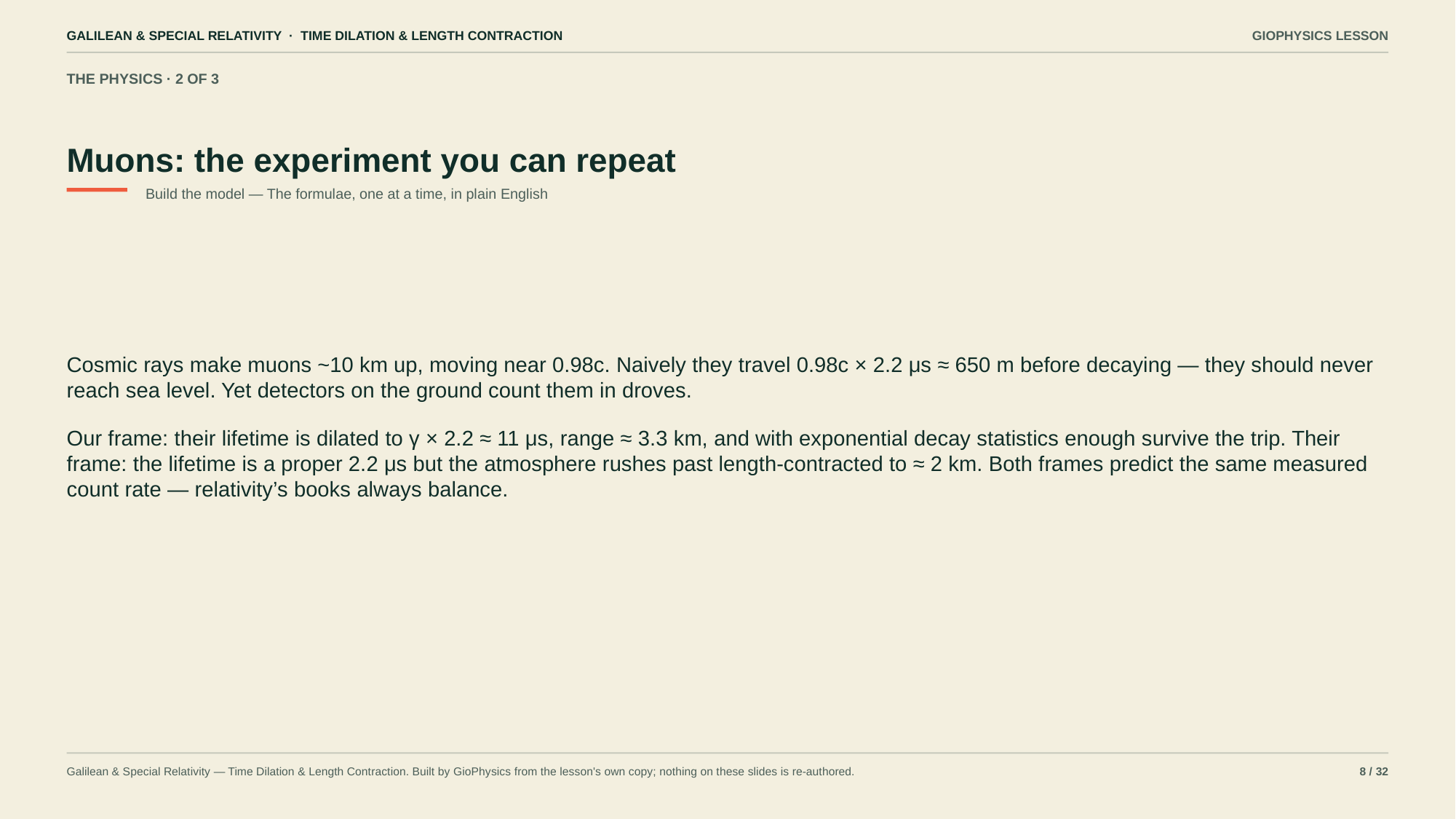

GALILEAN & SPECIAL RELATIVITY  ·  TIME DILATION & LENGTH CONTRACTION
GIOPHYSICS LESSON

THE PHYSICS · 2 OF 3
Muons: the experiment you can repeat
Build the model — The formulae, one at a time, in plain English

Cosmic rays make muons ~10 km up, moving near 0.98c. Naively they travel 0.98c × 2.2 μs ≈ 650 m before decaying — they should never reach sea level. Yet detectors on the ground count them in droves.
Our frame: their lifetime is dilated to γ × 2.2 ≈ 11 μs, range ≈ 3.3 km, and with exponential decay statistics enough survive the trip. Their frame: the lifetime is a proper 2.2 μs but the atmosphere rushes past length-contracted to ≈ 2 km. Both frames predict the same measured count rate — relativity’s books always balance.

Galilean & Special Relativity — Time Dilation & Length Contraction. Built by GioPhysics from the lesson's own copy; nothing on these slides is re-authored.
8 / 32